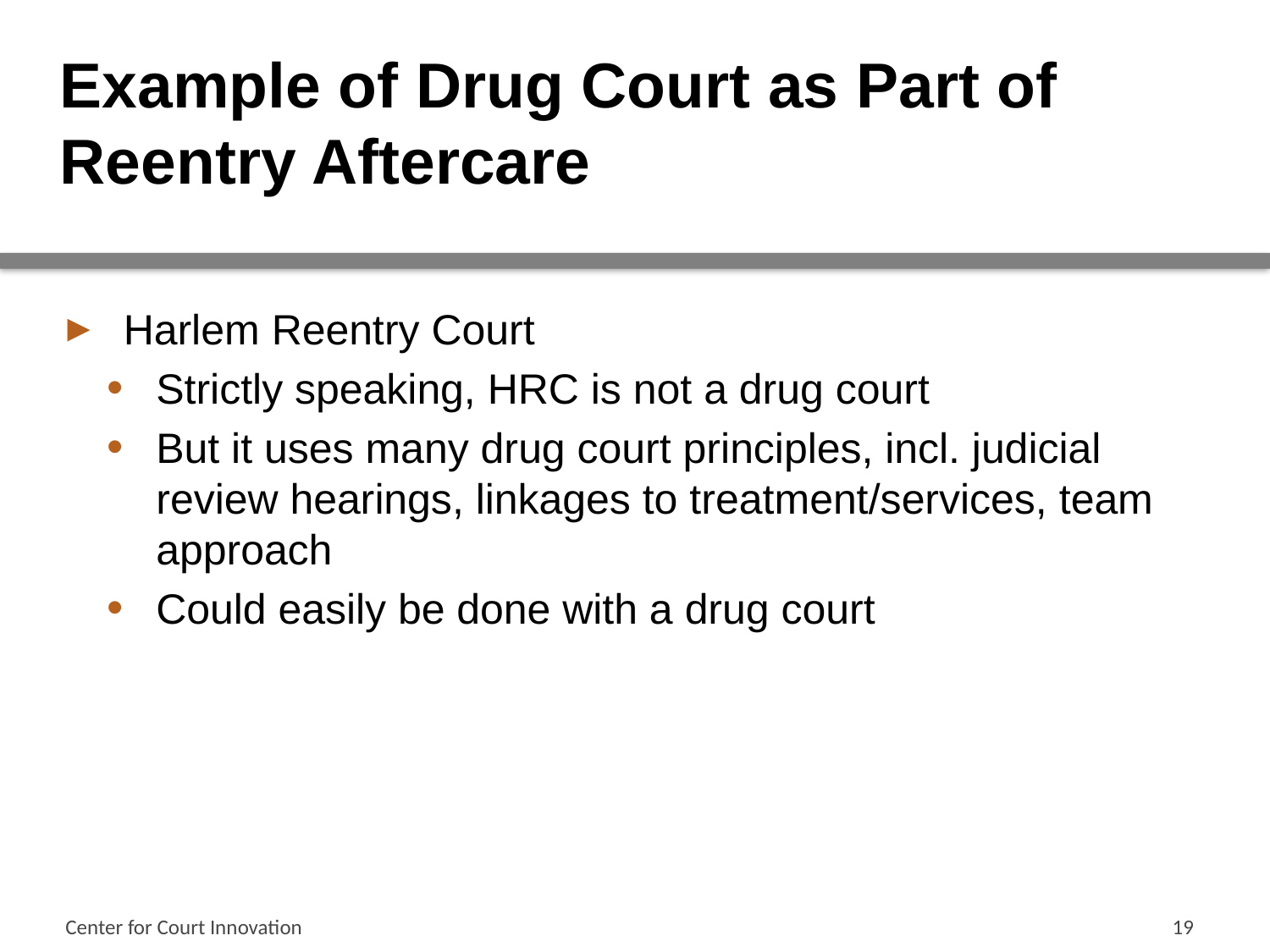

# Example of Drug Court as Part of Reentry Aftercare
Harlem Reentry Court
Strictly speaking, HRC is not a drug court
But it uses many drug court principles, incl. judicial review hearings, linkages to treatment/services, team approach
Could easily be done with a drug court
Center for Court Innovation
19